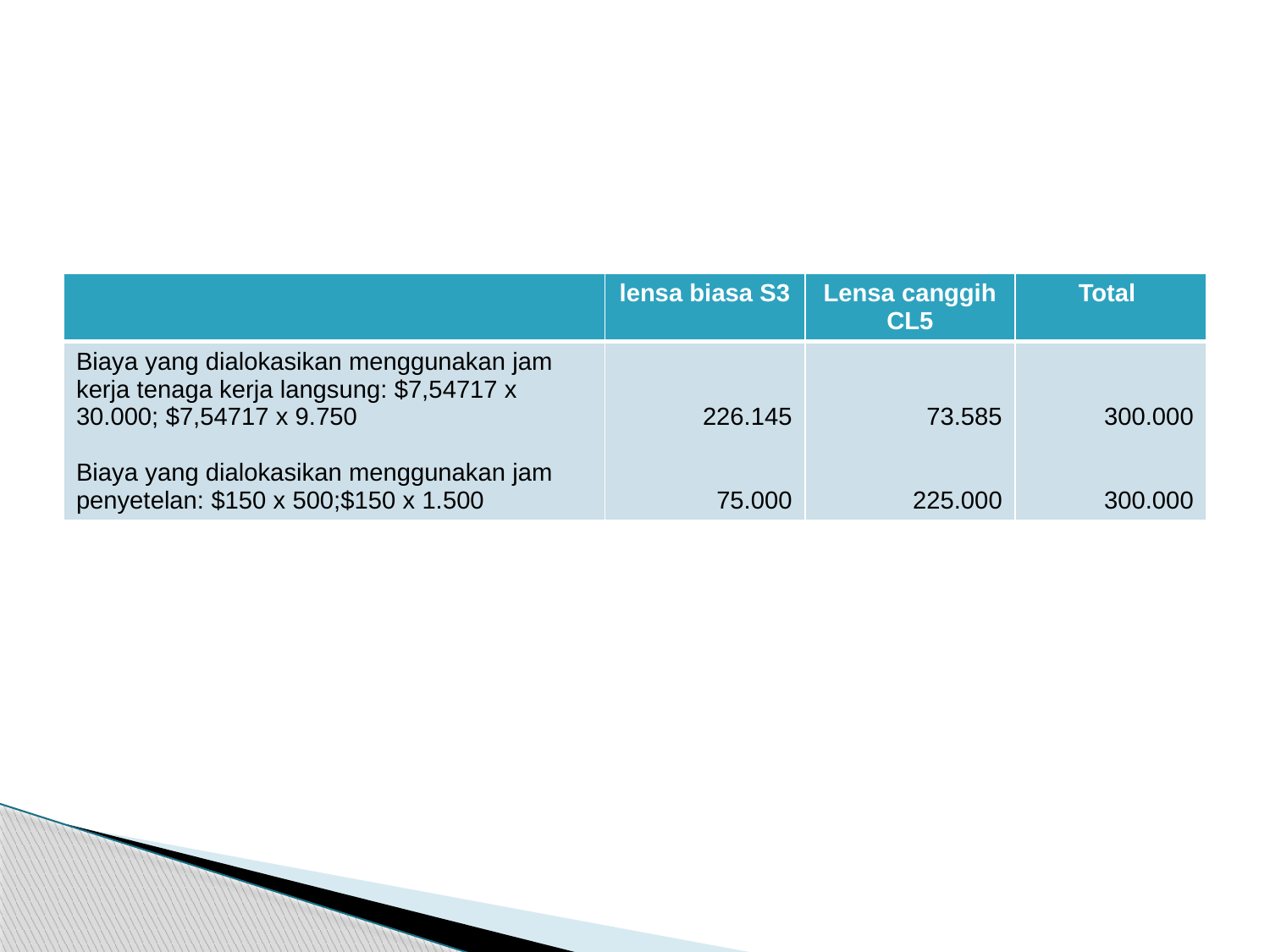

#
|  | lensa biasa S3 | Lensa canggih CL5 | Total |
| --- | --- | --- | --- |
| Biaya yang dialokasikan menggunakan jam kerja tenaga kerja langsung: $7,54717 x 30.000; $7,54717 x 9.750 Biaya yang dialokasikan menggunakan jam penyetelan: $150 x 500;$150 x 1.500 | 226.145 75.000 | 73.585 225.000 | 300.000 300.000 |